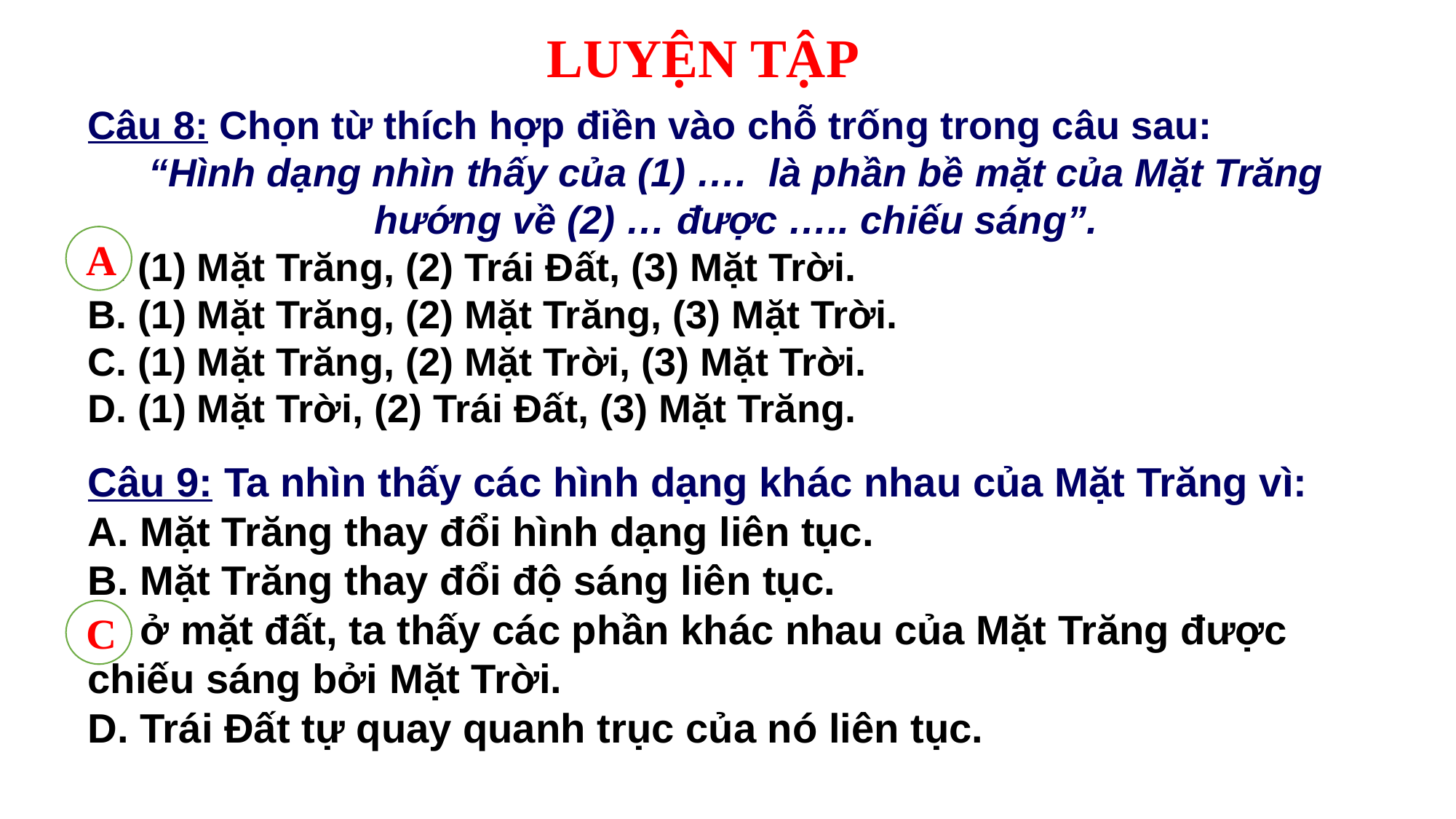

LUYỆN TẬP
Câu 8: Chọn từ thích hợp điền vào chỗ trống trong câu sau:
“Hình dạng nhìn thấy của (1) ….  là phần bề mặt của Mặt Trăng hướng về (2) … được ….. chiếu sáng”.
A. (1) Mặt Trăng, (2) Trái Đất, (3) Mặt Trời.
B. (1) Mặt Trăng, (2) Mặt Trăng, (3) Mặt Trời.
C. (1) Mặt Trăng, (2) Mặt Trời, (3) Mặt Trời.
D. (1) Mặt Trời, (2) Trái Đất, (3) Mặt Trăng.
A
Câu 9: Ta nhìn thấy các hình dạng khác nhau của Mặt Trăng vì:
A. Mặt Trăng thay đổi hình dạng liên tục.
B. Mặt Trăng thay đổi độ sáng liên tục.
C. ở mặt đất, ta thấy các phần khác nhau của Mặt Trăng được chiếu sáng bởi Mặt Trời.
D. Trái Đất tự quay quanh trục của nó liên tục.
C